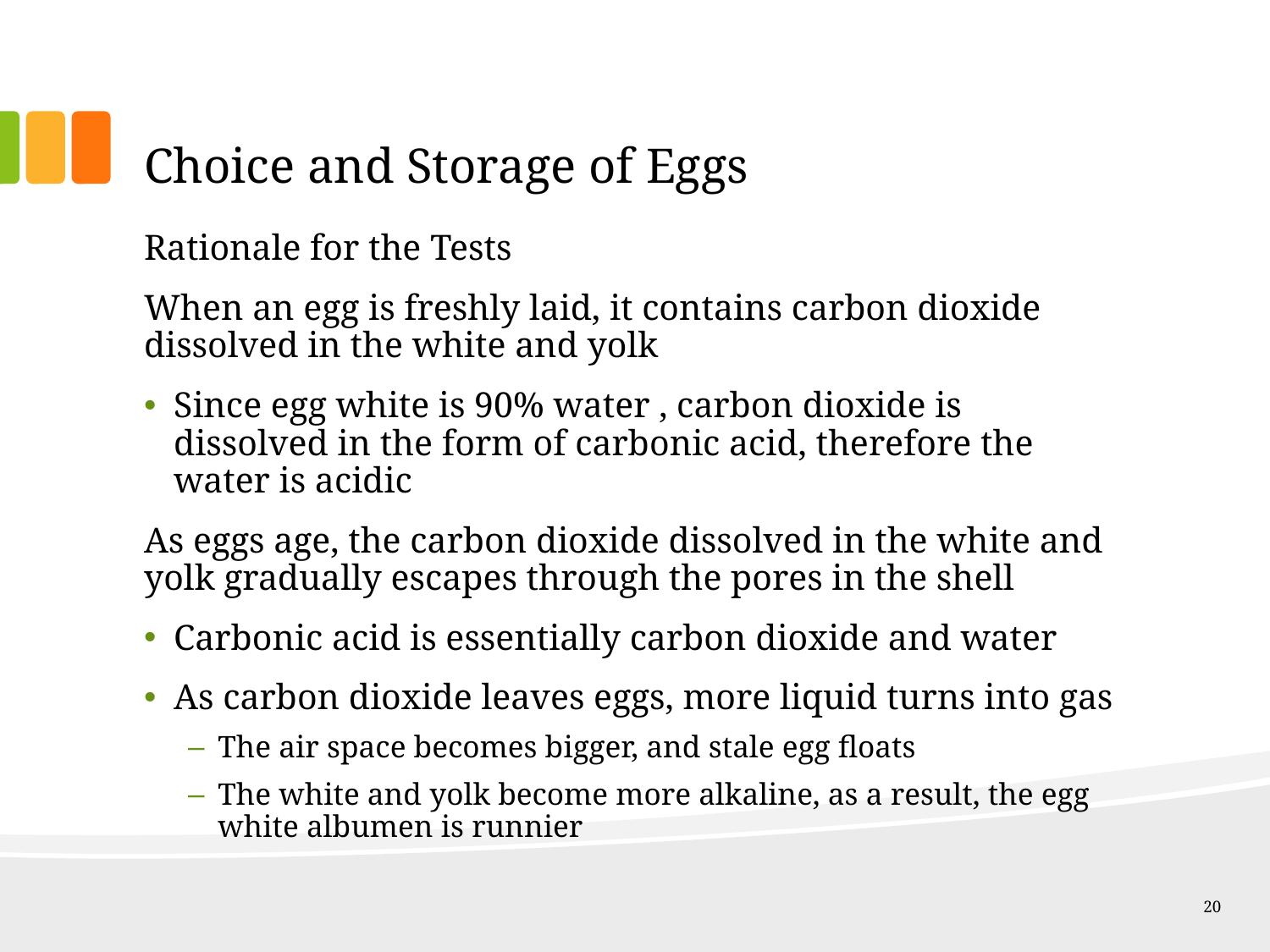

# Choice and Storage of Eggs
Rationale for the Tests
When an egg is freshly laid, it contains carbon dioxide dissolved in the white and yolk
Since egg white is 90% water , carbon dioxide is dissolved in the form of carbonic acid, therefore the water is acidic
As eggs age, the carbon dioxide dissolved in the white and yolk gradually escapes through the pores in the shell
Carbonic acid is essentially carbon dioxide and water
As carbon dioxide leaves eggs, more liquid turns into gas
The air space becomes bigger, and stale egg floats
The white and yolk become more alkaline, as a result, the egg white albumen is runnier
20